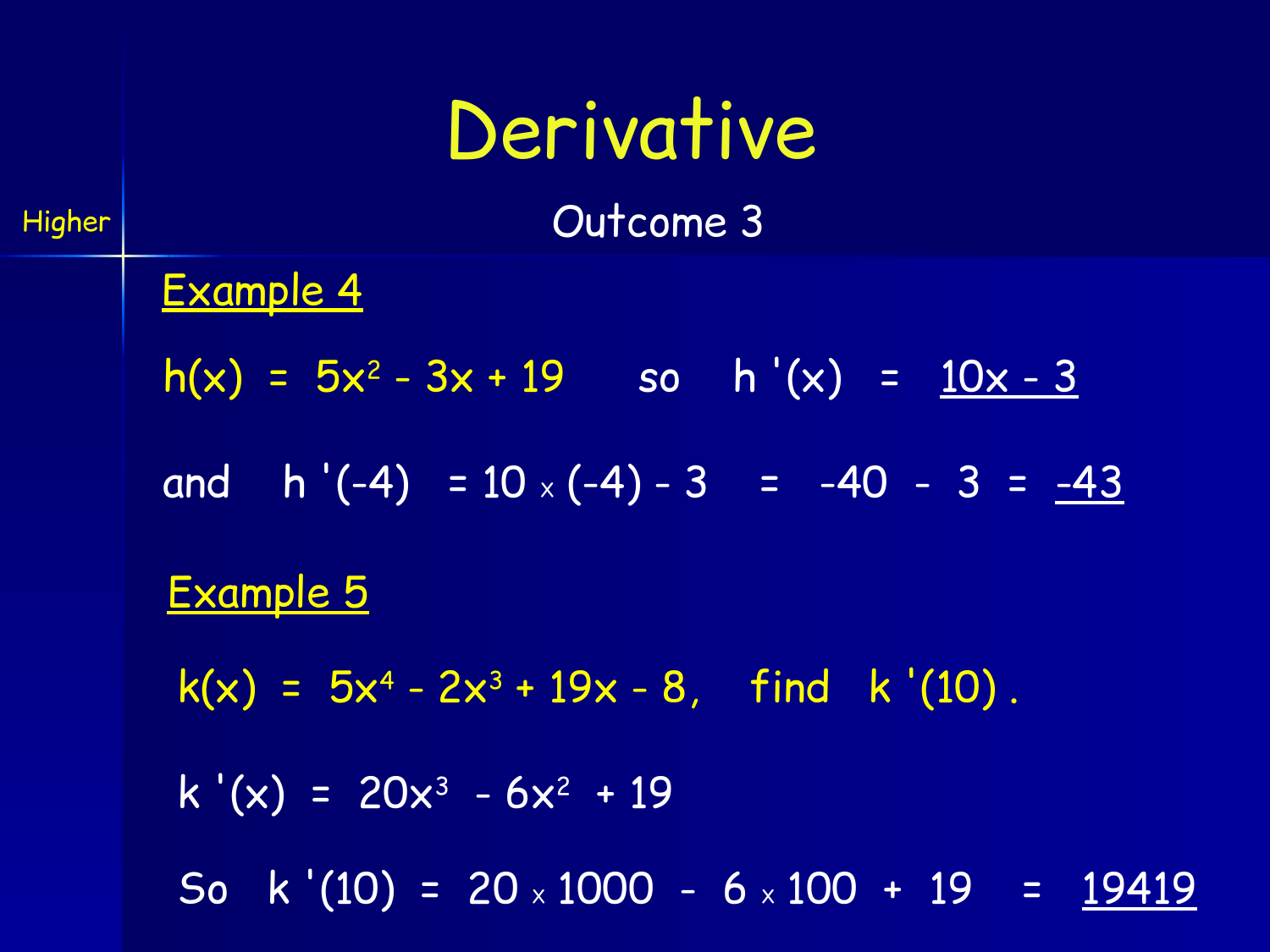

Derivative
Outcome 3
Higher
Example 4
h(x)  =  5x2 - 3x + 19
so    h '(x)   =   10x - 3
and    h '(-4)   = 10 X (-4) - 3
  =   -40  -  3  =  -43
Example 5
k(x)  =  5x4 - 2x3 + 19x - 8,    find   k '(10) .
k '(x)  =  20x3  - 6x2  + 19
So   k '(10)  =  20 X 1000  -  6 X 100  +  19
  =   19419